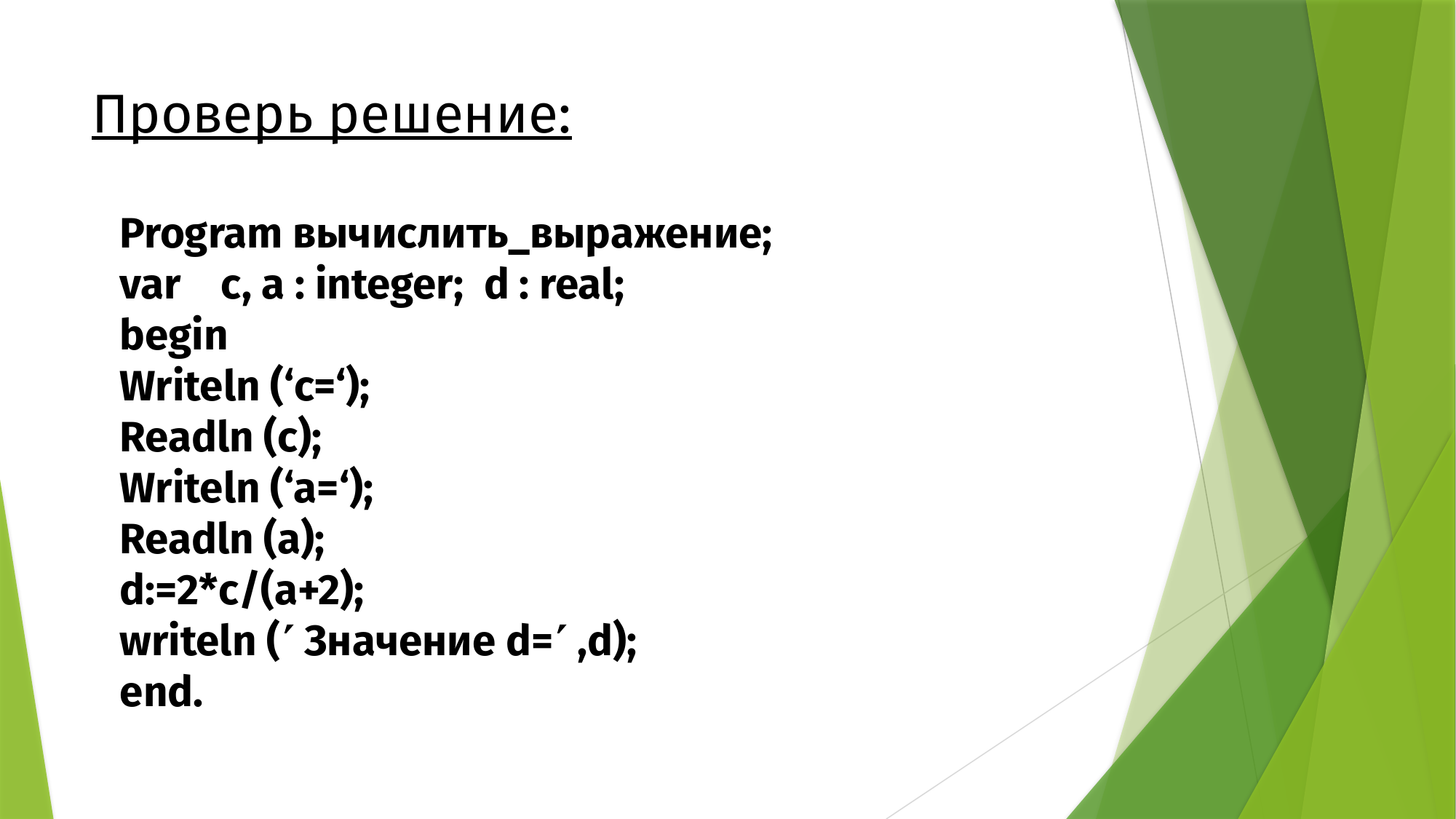

# Проверь решение:
Program вычислить_выражение;
var    c, a : integer;  d : real;
begin
Writeln (‘c=‘);
Readln (c);
Writeln (‘a=‘);
Readln (a);
d:=2*c/(a+2);
writeln (′ Значение d=′ ,d);
end.